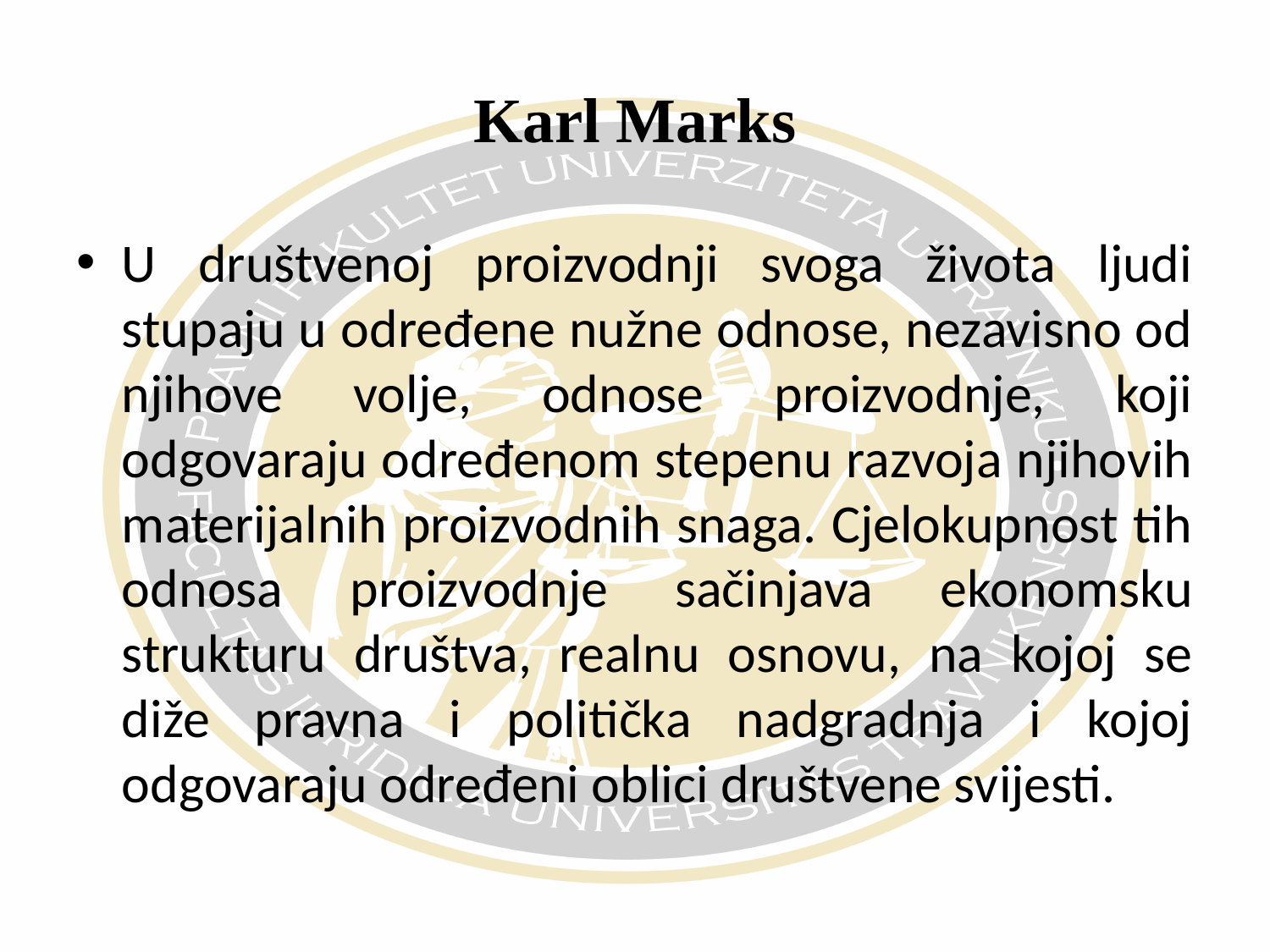

# Karl Marks
U društvenoj proizvodnji svoga života ljudi stupaju u određene nužne odnose, nezavisno od njihove volje, odnose proizvodnje, koji odgovaraju određenom stepenu razvoja njihovih materijalnih proizvodnih snaga. Cjelokupnost tih odnosa proizvodnje sačinjava ekonomsku strukturu društva, realnu osnovu, na kojoj se diže pravna i politička nadgradnja i kojoj odgovaraju određeni oblici društvene svijesti.